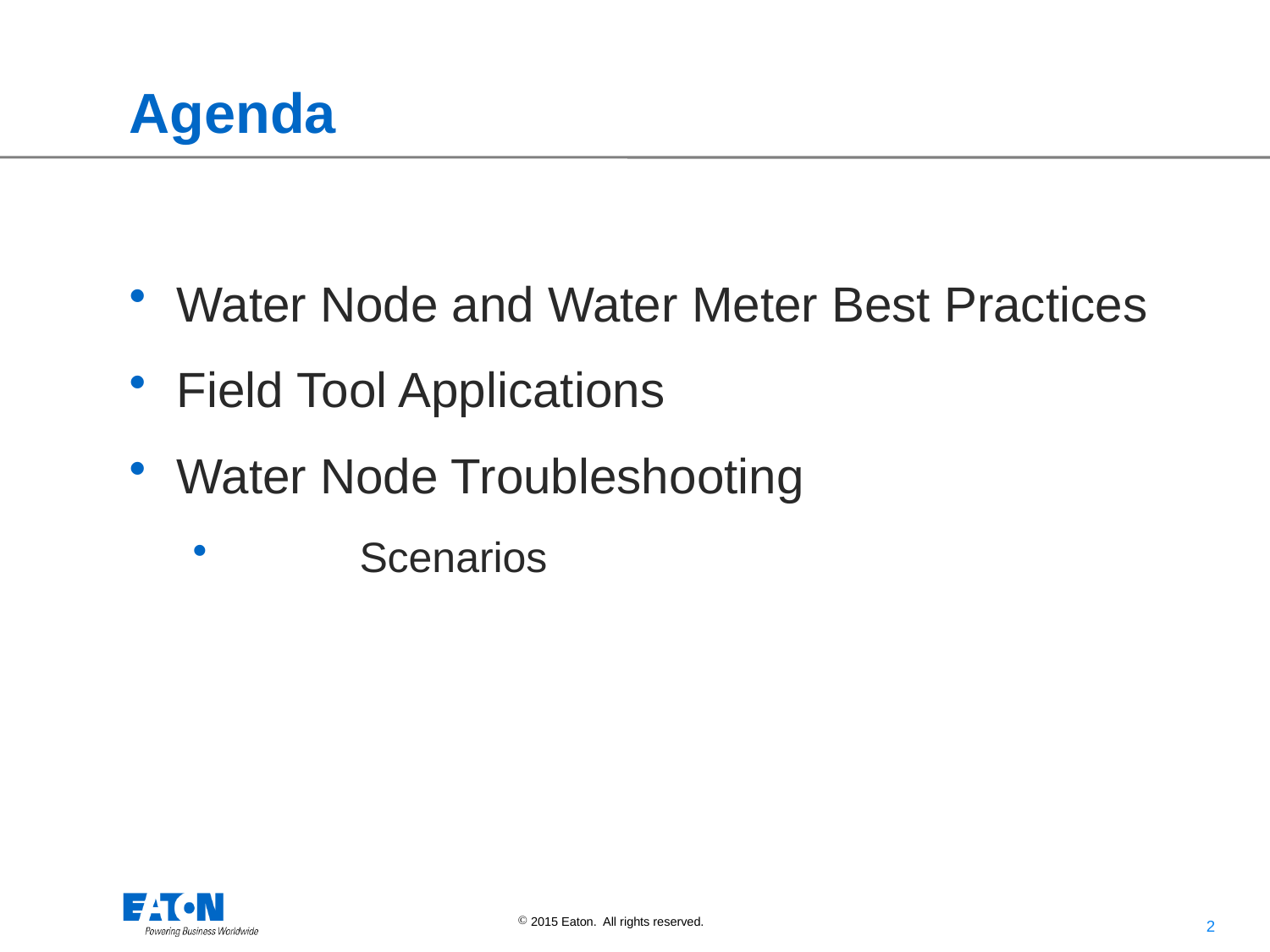

# Agenda

Water Node and Water Meter Best Practices
Field Tool Applications
Water Node Troubleshooting
	Scenarios